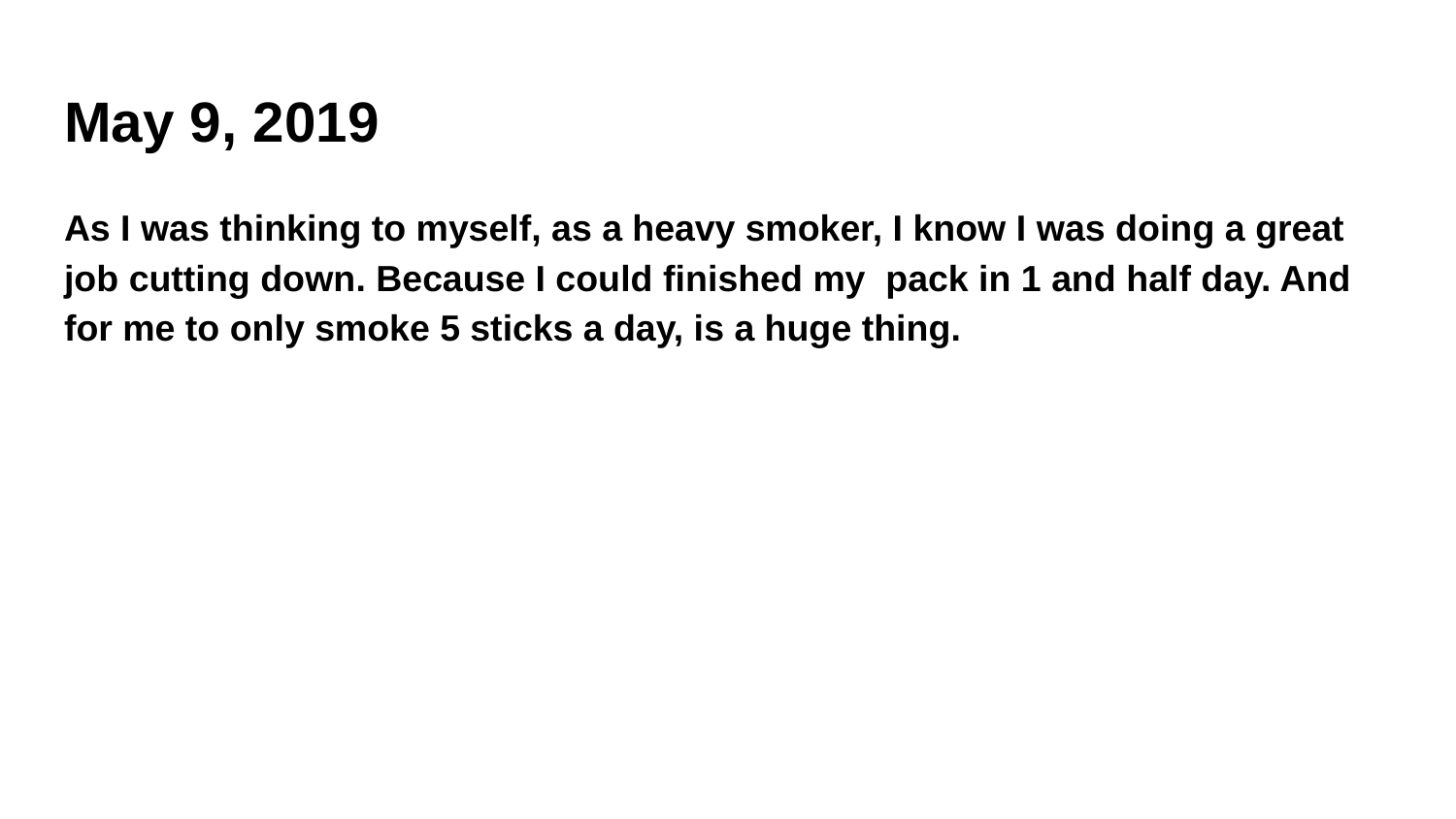

# May 9, 2019
As I was thinking to myself, as a heavy smoker, I know I was doing a great job cutting down. Because I could finished my  pack in 1 and half day. And for me to only smoke 5 sticks a day, is a huge thing.